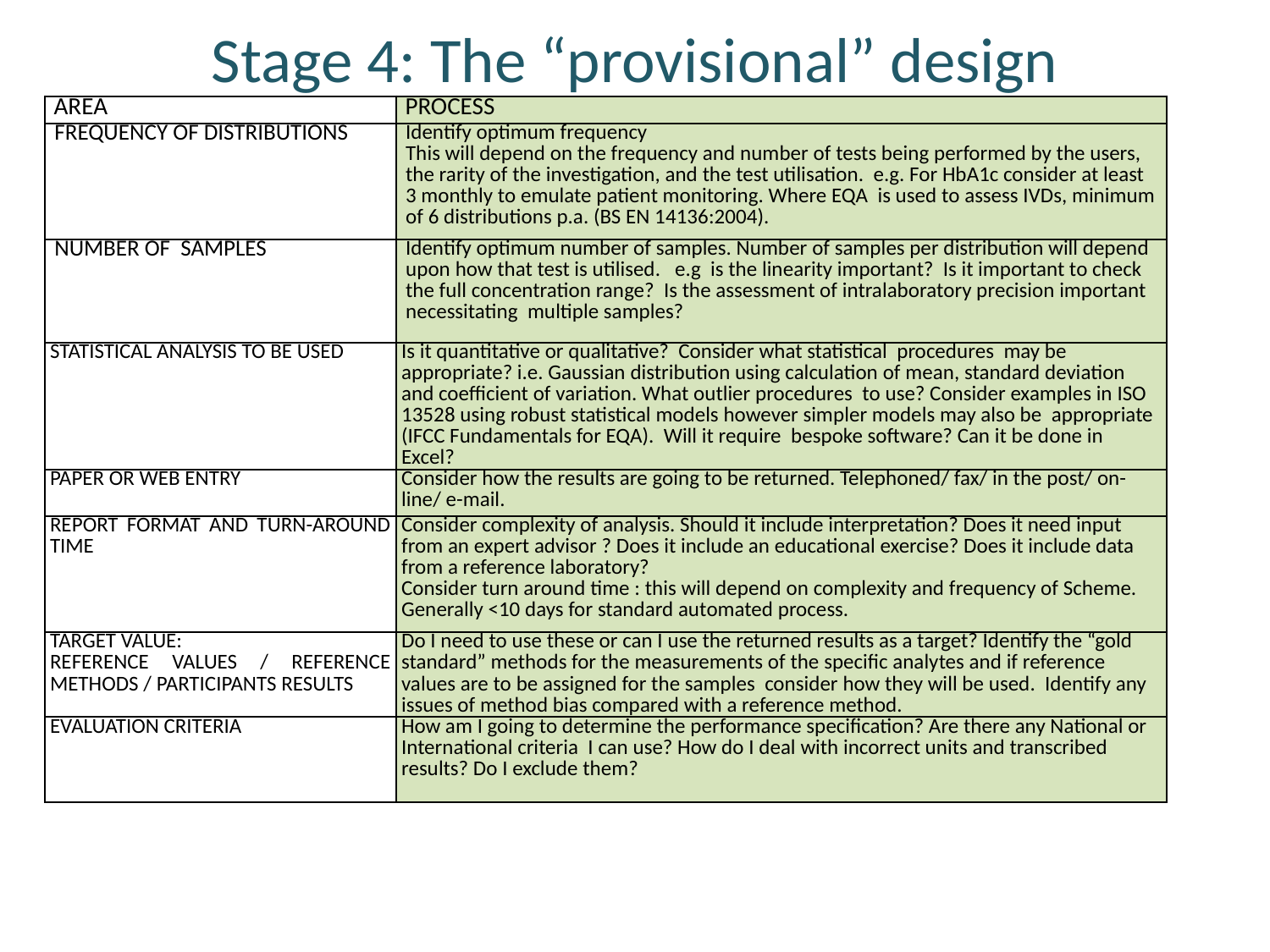

# Stage 4: The “provisional” design
| AREA | PROCESS |
| --- | --- |
| Frequency of distributions | Identify optimum frequency This will depend on the frequency and number of tests being performed by the users, the rarity of the investigation, and the test utilisation. e.g. For HbA1c consider at least 3 monthly to emulate patient monitoring. Where EQA is used to assess IVDs, minimum of 6 distributions p.a. (BS EN 14136:2004). |
| Number of Samples | Identify optimum number of samples. Number of samples per distribution will depend upon how that test is utilised. e.g is the linearity important? Is it important to check the full concentration range? Is the assessment of intralaboratory precision important necessitating multiple samples? |
| Statistical analysis to be used | Is it quantitative or qualitative? Consider what statistical procedures may be appropriate? i.e. Gaussian distribution using calculation of mean, standard deviation and coefficient of variation. What outlier procedures to use? Consider examples in ISO 13528 using robust statistical models however simpler models may also be appropriate (IFCC Fundamentals for EQA). Will it require bespoke software? Can it be done in Excel? |
| Paper or web entry | Consider how the results are going to be returned. Telephoned/ fax/ in the post/ on-line/ e-mail. |
| Report format and turn-around time | Consider complexity of analysis. Should it include interpretation? Does it need input from an expert advisor ? Does it include an educational exercise? Does it include data from a reference laboratory? Consider turn around time : this will depend on complexity and frequency of Scheme. Generally <10 days for standard automated process. |
| Target value: Reference values / Reference methods / participants results | Do I need to use these or can I use the returned results as a target? Identify the “gold standard” methods for the measurements of the specific analytes and if reference values are to be assigned for the samples consider how they will be used. Identify any issues of method bias compared with a reference method. |
| Evaluation Criteria | How am I going to determine the performance specification? Are there any National or International criteria I can use? How do I deal with incorrect units and transcribed results? Do I exclude them? |